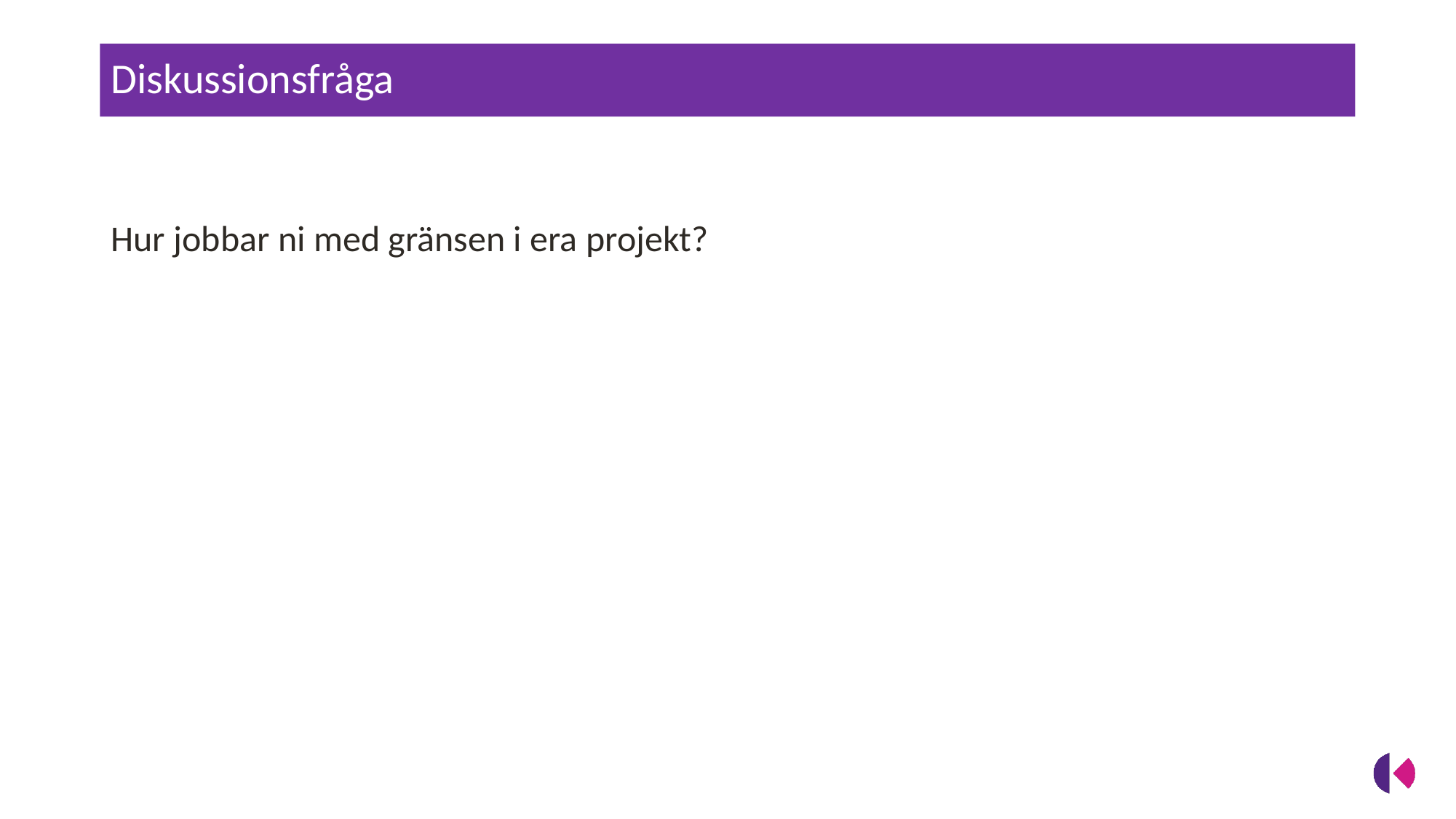

# Diskussionsfråga
Hur jobbar ni med gränsen i era projekt?